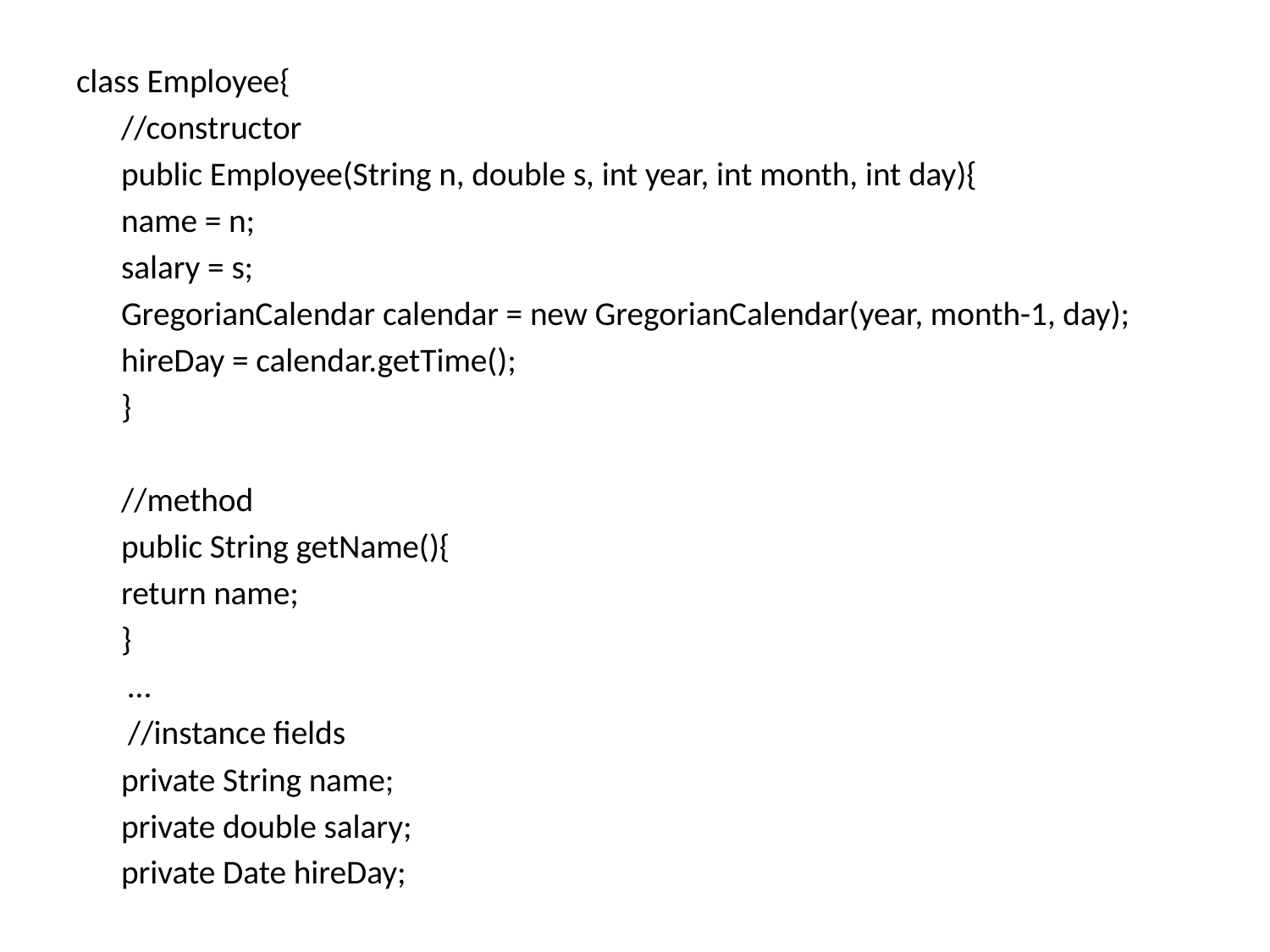

class Employee{
	//constructor
	public Employee(String n, double s, int year, int month, int day){
		name = n;
		salary = s;
		GregorianCalendar calendar = new GregorianCalendar(year, month-1, day);
		hireDay = calendar.getTime();
	}

	//method
	public String getName(){
		return name;
	}
       …
       //instance fields
	private String name;
	private double salary;
	private Date hireDay;